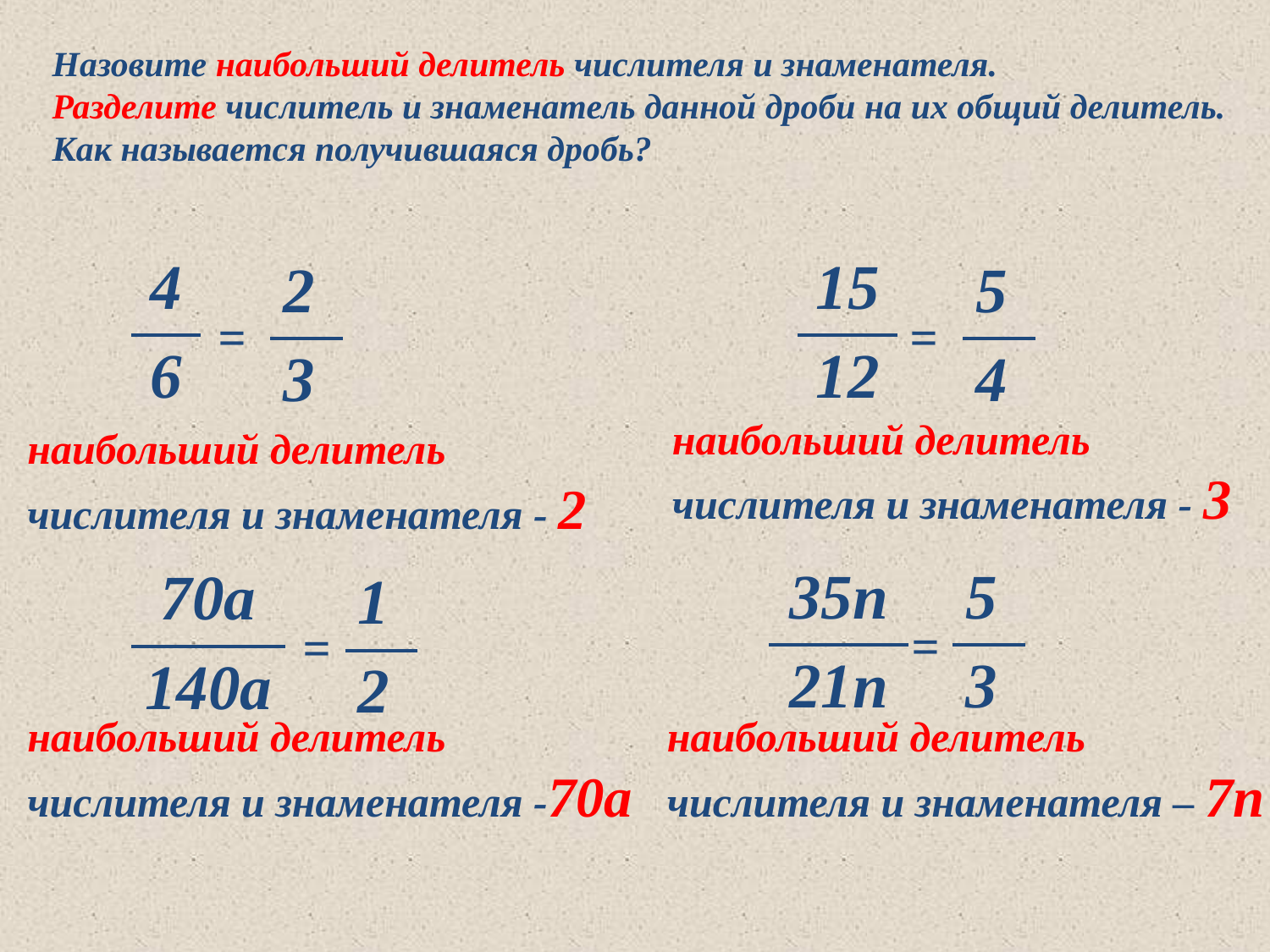

Назовите наибольший делитель числителя и знаменателя.
Разделите числитель и знаменатель данной дроби на их общий делитель.
Как называется получившаяся дробь?
| 4 |
| --- |
| 6 |
| 15 |
| --- |
| 12 |
| 2 |
| --- |
| 3 |
| 5 |
| --- |
| 4 |
=
=
наибольший делитель
числителя и знаменателя - 3
наибольший делитель
числителя и знаменателя - 2
| 35п |
| --- |
| 21п |
| 5 |
| --- |
| 3 |
| 70а |
| --- |
| 140а |
| 1 |
| --- |
| 2 |
=
=
наибольший делитель
числителя и знаменателя -70а
наибольший делитель
числителя и знаменателя – 7п